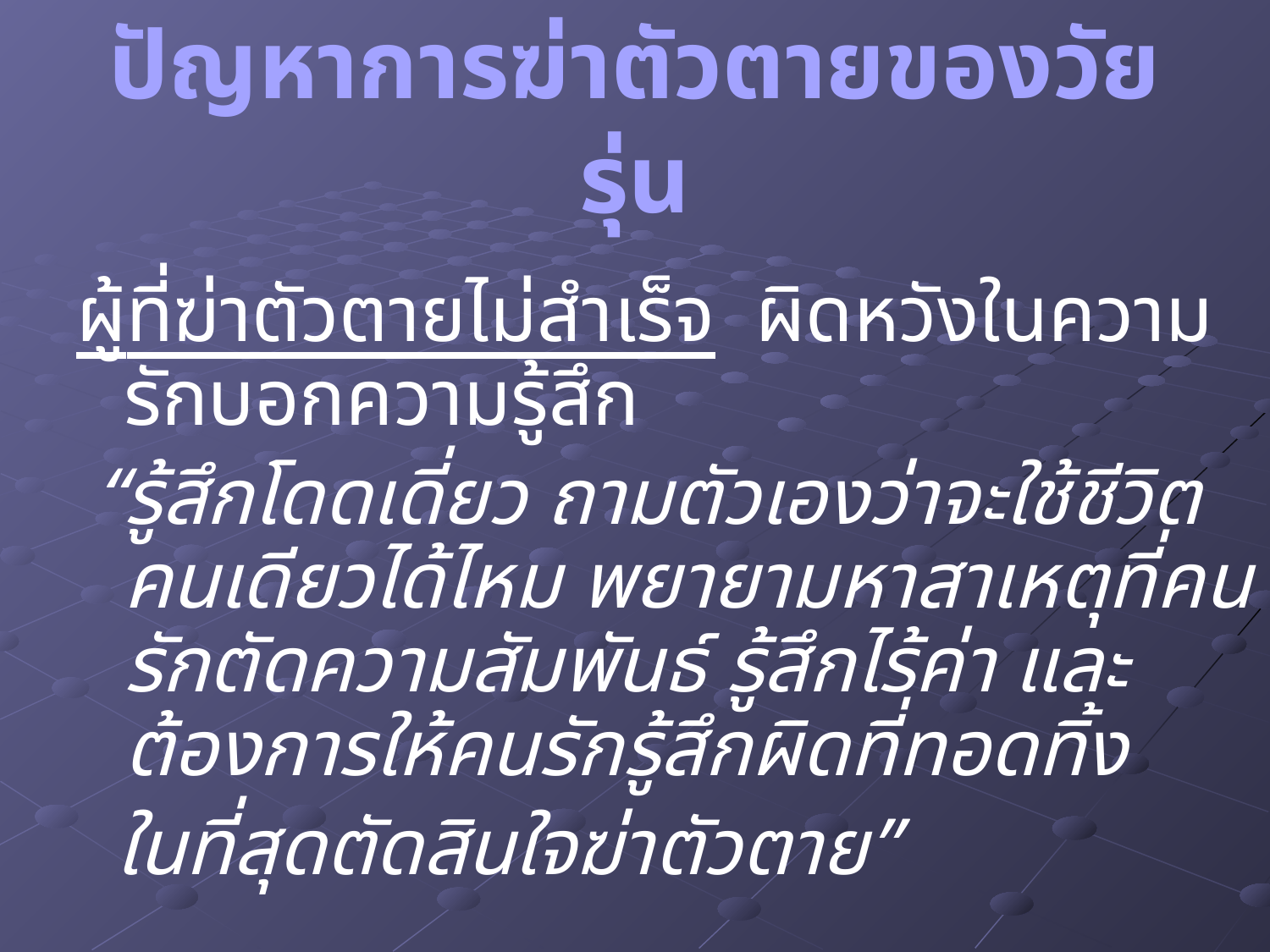

ปัญหาการฆ่าตัวตายของวัยรุ่น
ผู้ที่ฆ่าตัวตายไม่สำเร็จ  ผิดหวังในความรักบอกความรู้สึก
 “รู้สึกโดดเดี่ยว ถามตัวเองว่าจะใช้ชีวิตคนเดียวได้ไหม พยายามหาสาเหตุที่คนรักตัดความสัมพันธ์ รู้สึกไร้ค่า และต้องการให้คนรักรู้สึกผิดที่ทอดทิ้ง
  ในที่สุดตัดสินใจฆ่าตัวตาย”